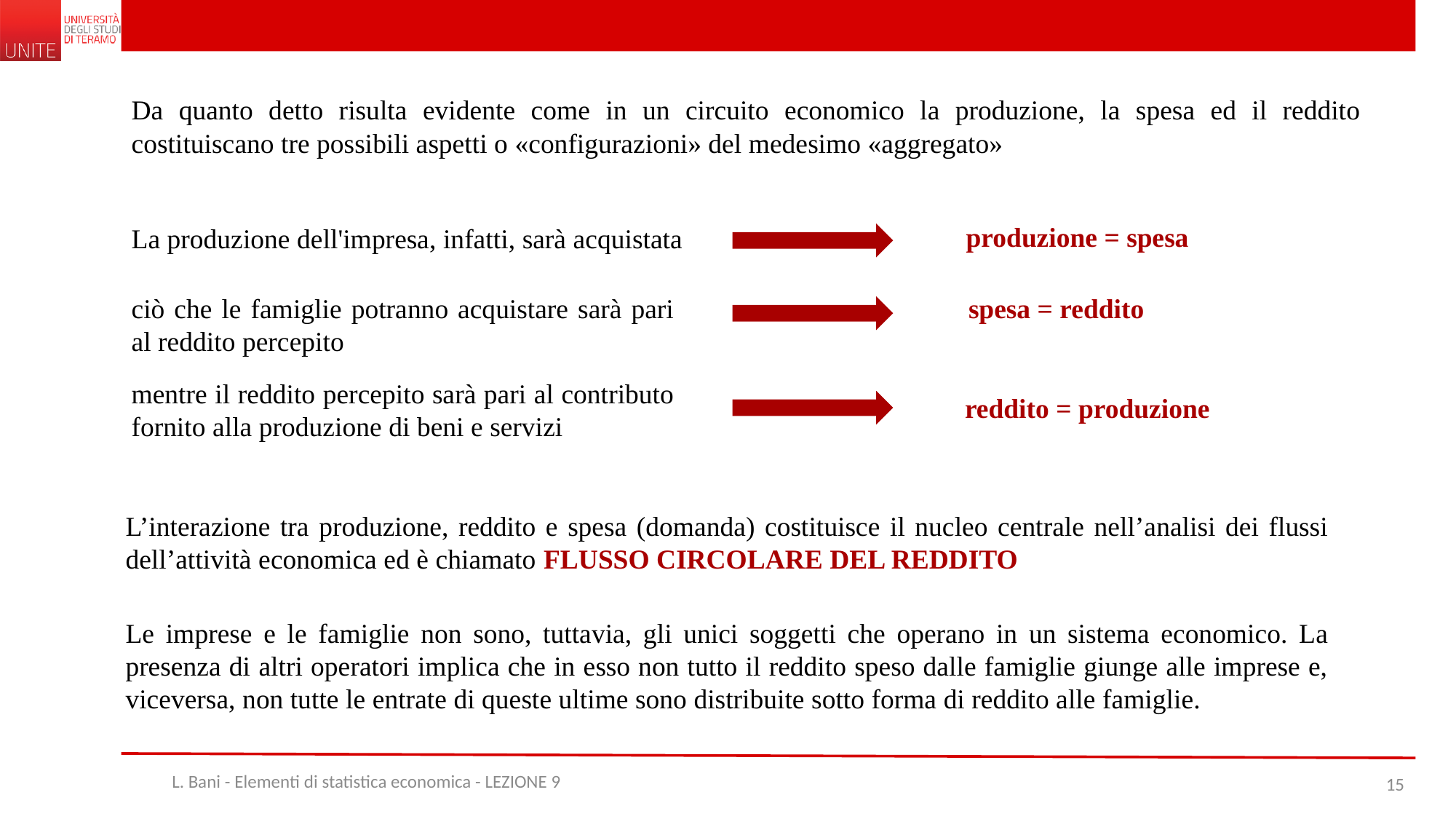

Da quanto detto risulta evidente come in un circuito economico la produzione, la spesa ed il reddito costituiscano tre possibili aspetti o «configurazioni» del medesimo «aggregato»
produzione = spesa
La produzione dell'impresa, infatti, sarà acquistata

ciò che le famiglie potranno acquistare sarà pari al reddito percepito
spesa = reddito

mentre il reddito percepito sarà pari al contributo fornito alla produzione di beni e servizi
reddito = produzione

L’interazione tra produzione, reddito e spesa (domanda) costituisce il nucleo centrale nell’analisi dei flussi dell’attività economica ed è chiamato FLUSSO CIRCOLARE DEL REDDITO
Le imprese e le famiglie non sono, tuttavia, gli unici soggetti che operano in un sistema economico. La presenza di altri operatori implica che in esso non tutto il reddito speso dalle famiglie giunge alle imprese e, viceversa, non tutte le entrate di queste ultime sono distribuite sotto forma di reddito alle famiglie.
L. Bani - Elementi di statistica economica - LEZIONE 9
15